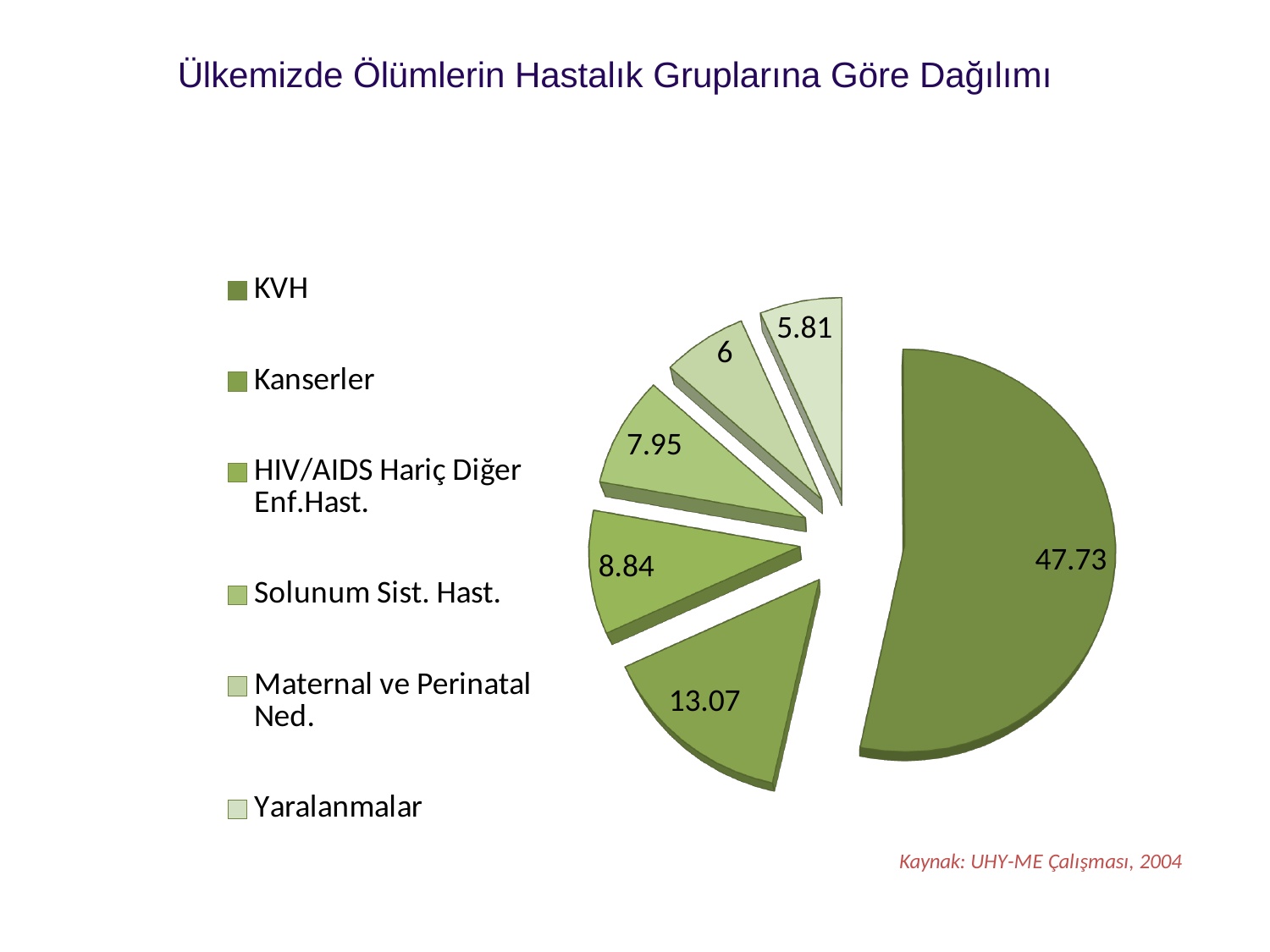

# Ülkemizde Ölümlerin Hastalık Gruplarına Göre Dağılımı

[unsupported chart]